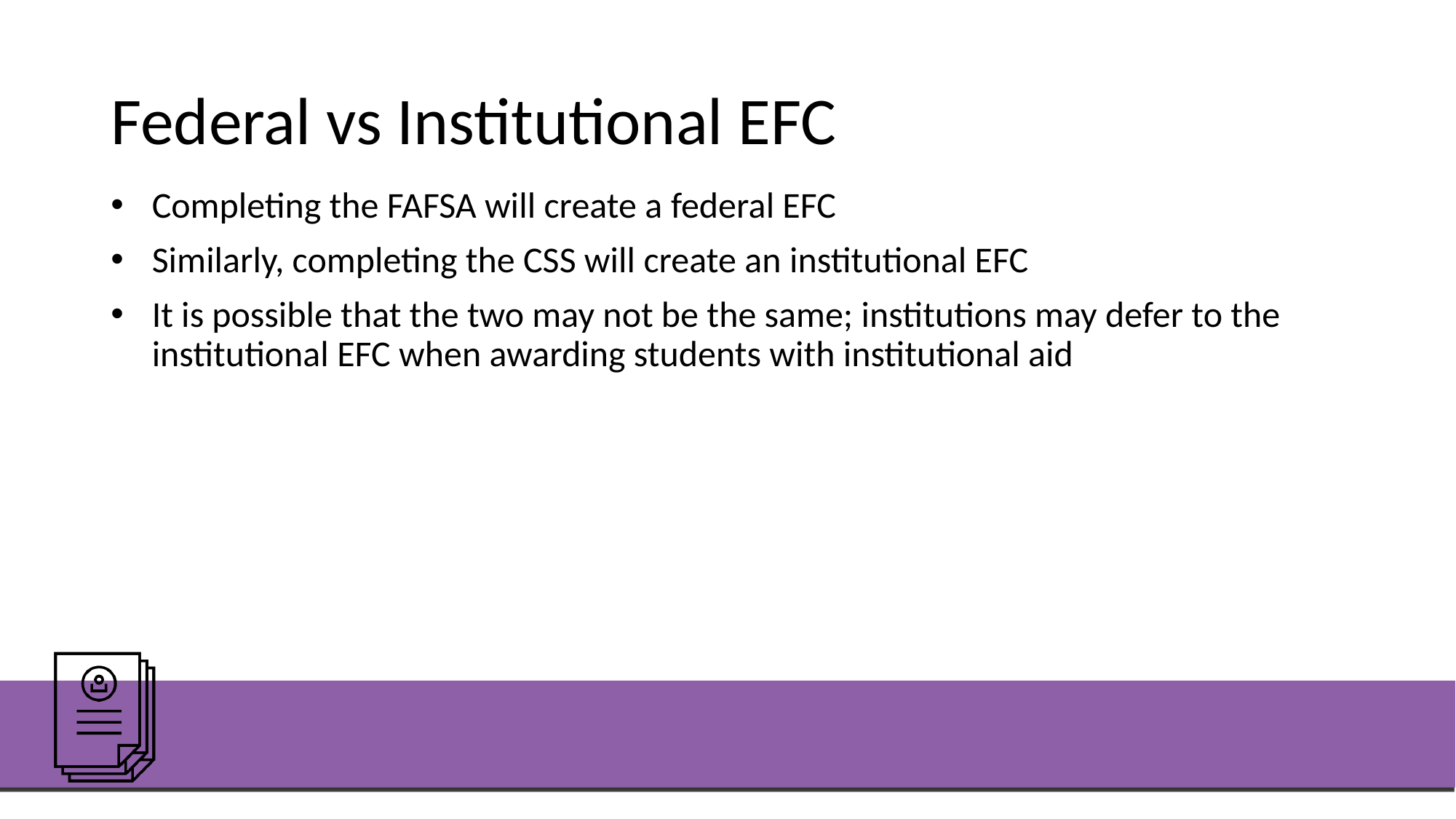

# Federal vs Institutional EFC
Completing the FAFSA will create a federal EFC
Similarly, completing the CSS will create an institutional EFC
It is possible that the two may not be the same; institutions may defer to the institutional EFC when awarding students with institutional aid